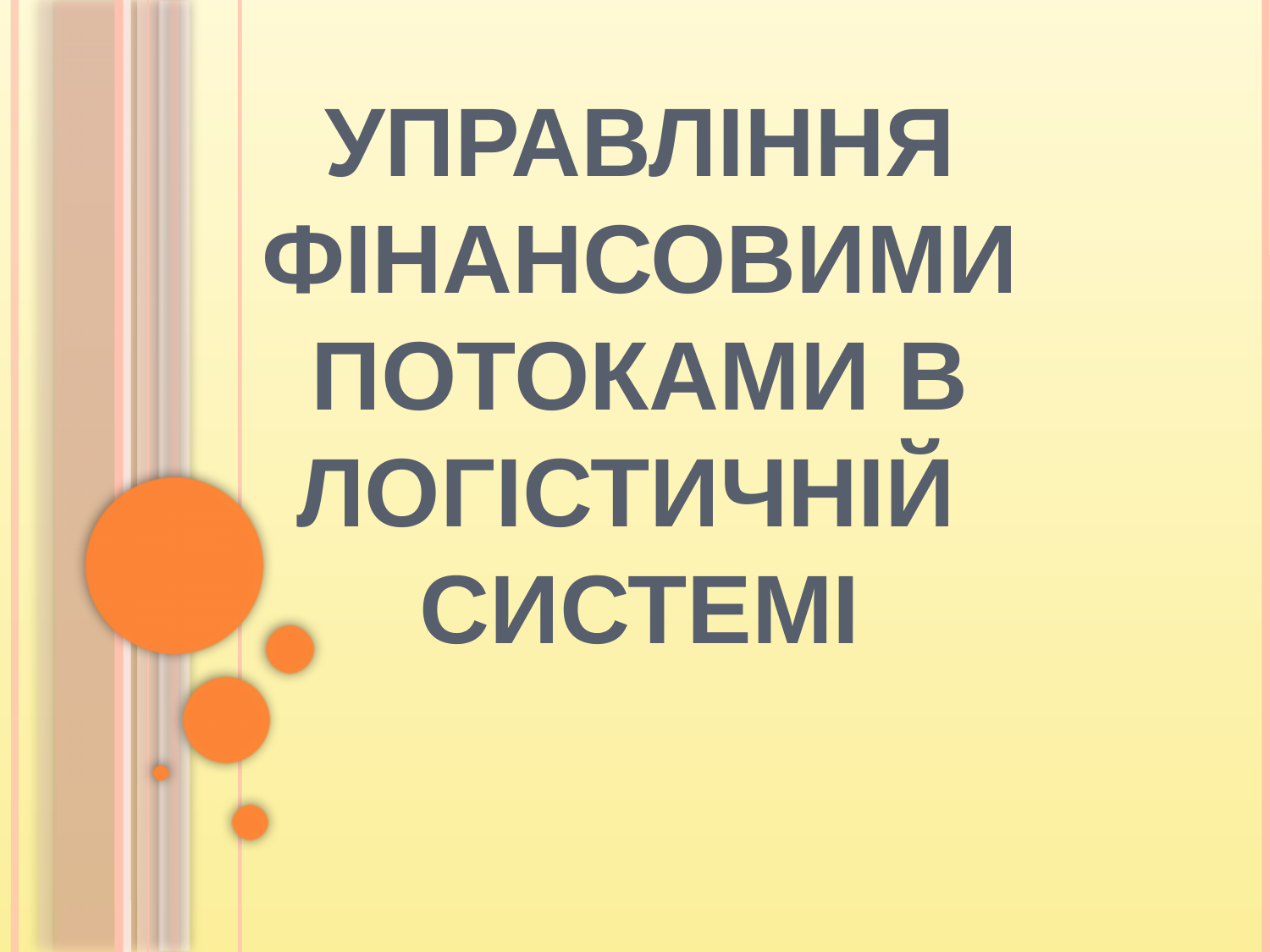

# Управління фінансовими потоками в логістичній системі